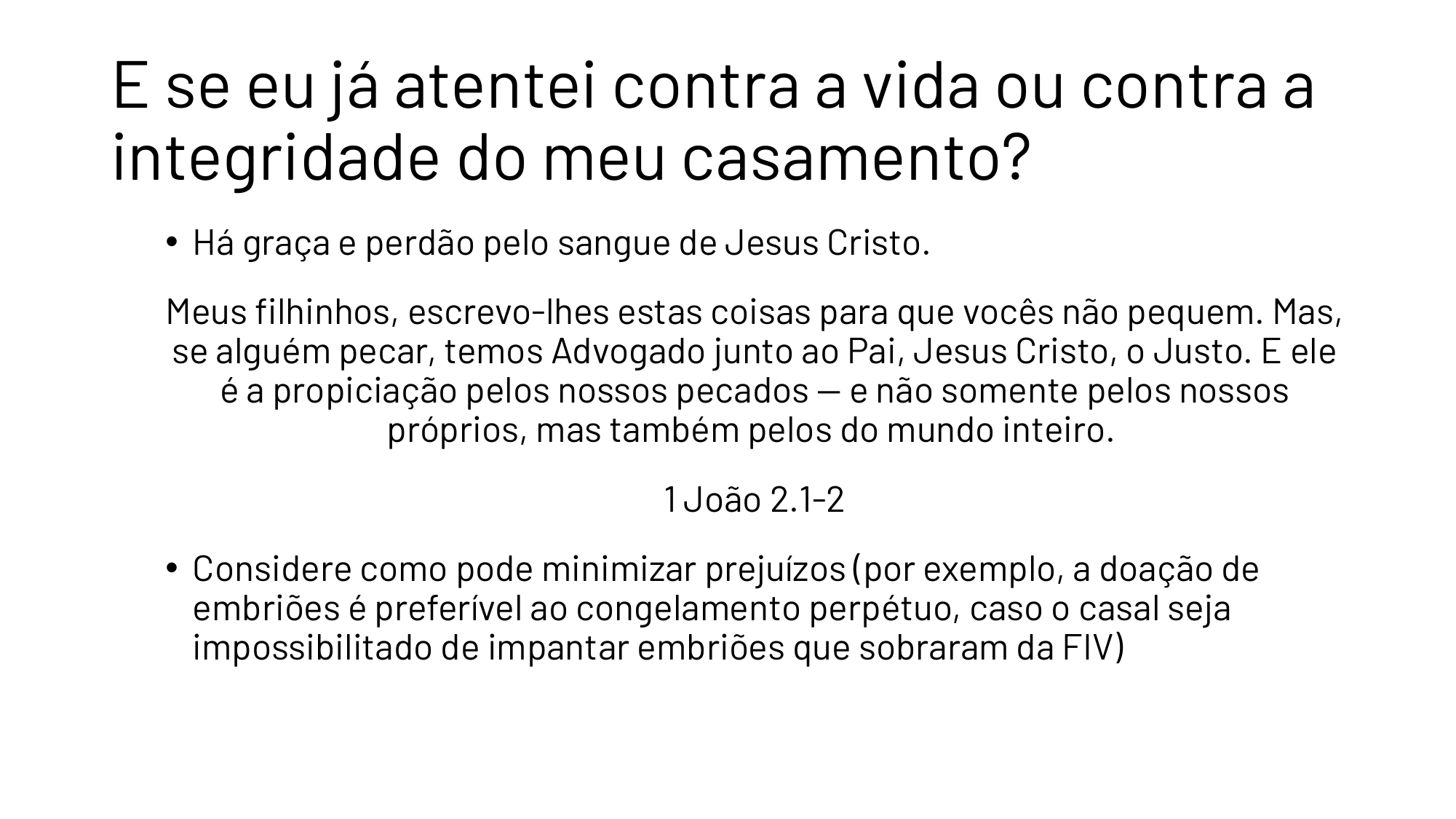

# E se eu já atentei contra a vida ou contra a integridade do meu casamento?
Há graça e perdão pelo sangue de Jesus Cristo.
Meus filhinhos, escrevo-lhes estas coisas para que vocês não pequem. Mas, se alguém pecar, temos Advogado junto ao Pai, Jesus Cristo, o Justo. E ele é a propiciação pelos nossos pecados — e não somente pelos nossos próprios, mas também pelos do mundo inteiro.
1 João 2.1-2
Considere como pode minimizar prejuízos (por exemplo, a doação de embriões é preferível ao congelamento perpétuo, caso o casal seja impossibilitado de impantar embriões que sobraram da FIV)